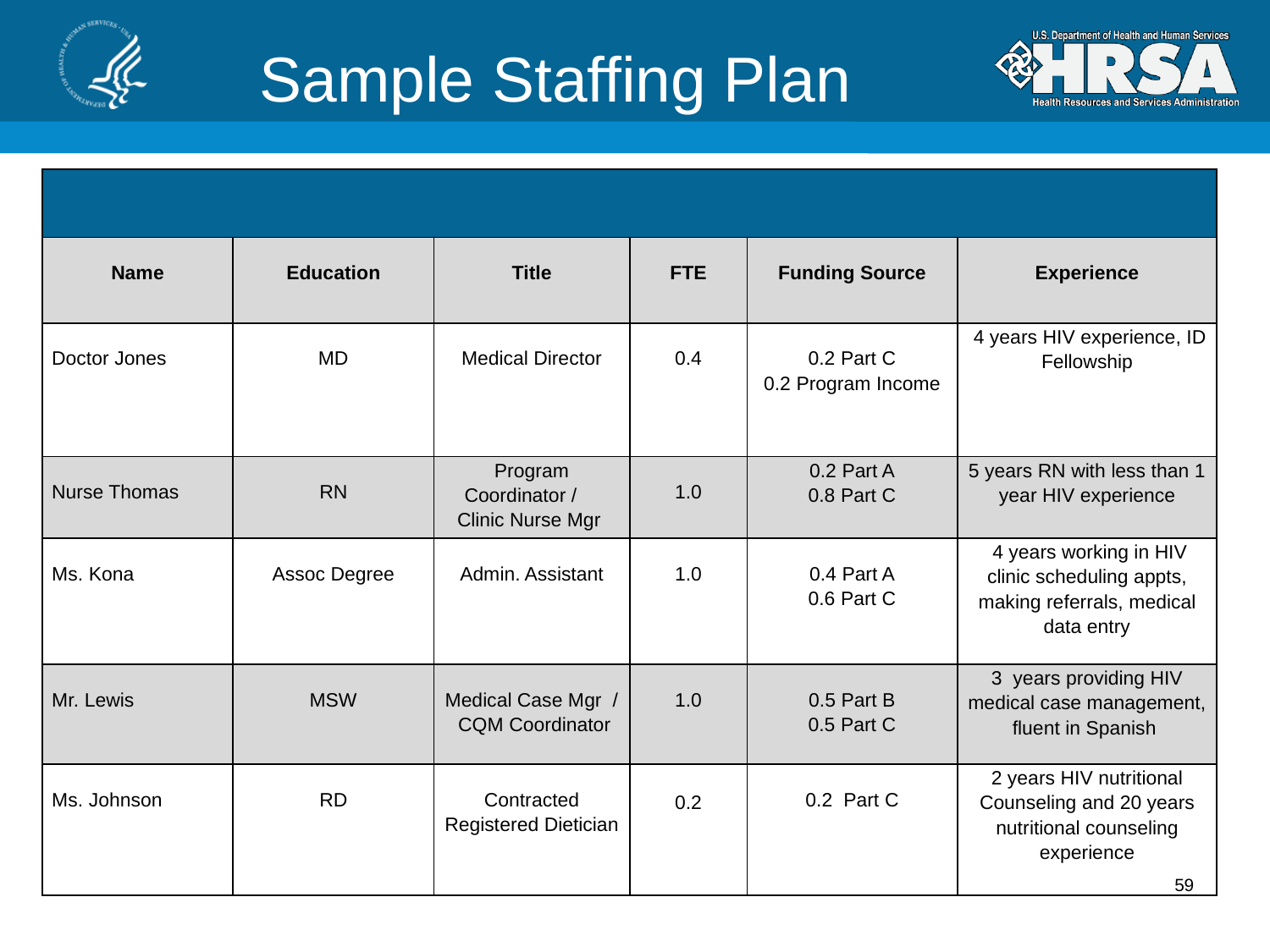

Sample Staffing Plan
|  |  |  |  |  |  |
| --- | --- | --- | --- | --- | --- |
| Name | Education | Title | FTE | Funding Source | Experience |
| Doctor Jones | MD | Medical Director | 0.4 | 0.2 Part C 0.2 Program Income | 4 years HIV experience, ID Fellowship |
| Nurse Thomas | RN | Program Coordinator / Clinic Nurse Mgr | 1.0 | 0.2 Part A 0.8 Part C | 5 years RN with less than 1 year HIV experience |
| Ms. Kona | Assoc Degree | Admin. Assistant | 1.0 | 0.4 Part A 0.6 Part C | 4 years working in HIV clinic scheduling appts, making referrals, medical data entry |
| Mr. Lewis | MSW | Medical Case Mgr / CQM Coordinator | 1.0 | 0.5 Part B 0.5 Part C | 3 years providing HIV medical case management, fluent in Spanish |
| Ms. Johnson | RD | Contracted Registered Dietician | 0.2 | 0.2 Part C | 2 years HIV nutritional Counseling and 20 years nutritional counseling experience |
59